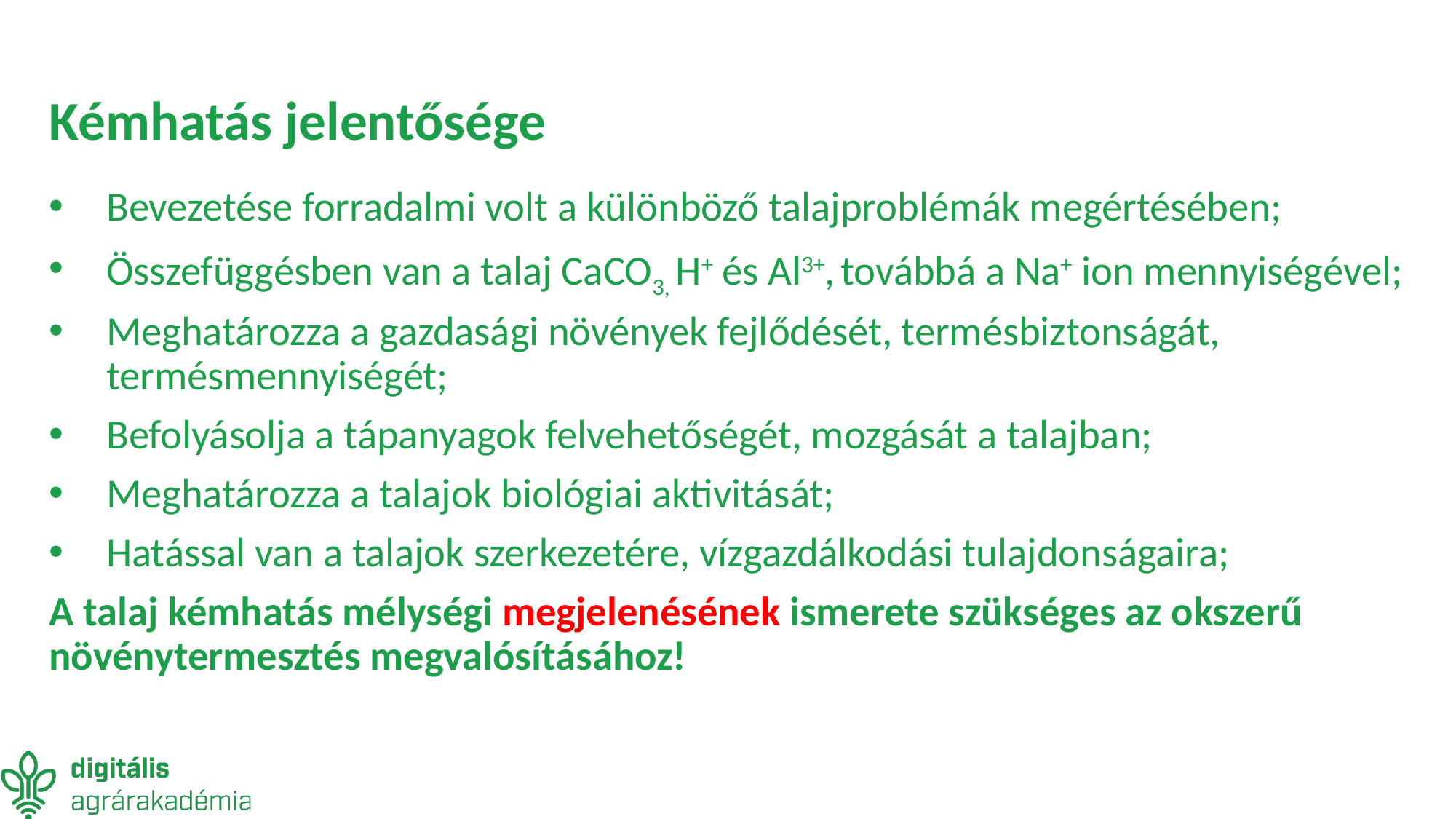

# Kémhatás jelentősége
Bevezetése forradalmi volt a különböző talajproblémák megértésében;
Összefüggésben van a talaj CaCO3, H+ és Al3+, továbbá a Na+ ion mennyiségével;
Meghatározza a gazdasági növények fejlődését, termésbiztonságát, termésmennyiségét;
Befolyásolja a tápanyagok felvehetőségét, mozgását a talajban;
Meghatározza a talajok biológiai aktivitását;
Hatással van a talajok szerkezetére, vízgazdálkodási tulajdonságaira;
A talaj kémhatás mélységi megjelenésének ismerete szükséges az okszerű növénytermesztés megvalósításához!